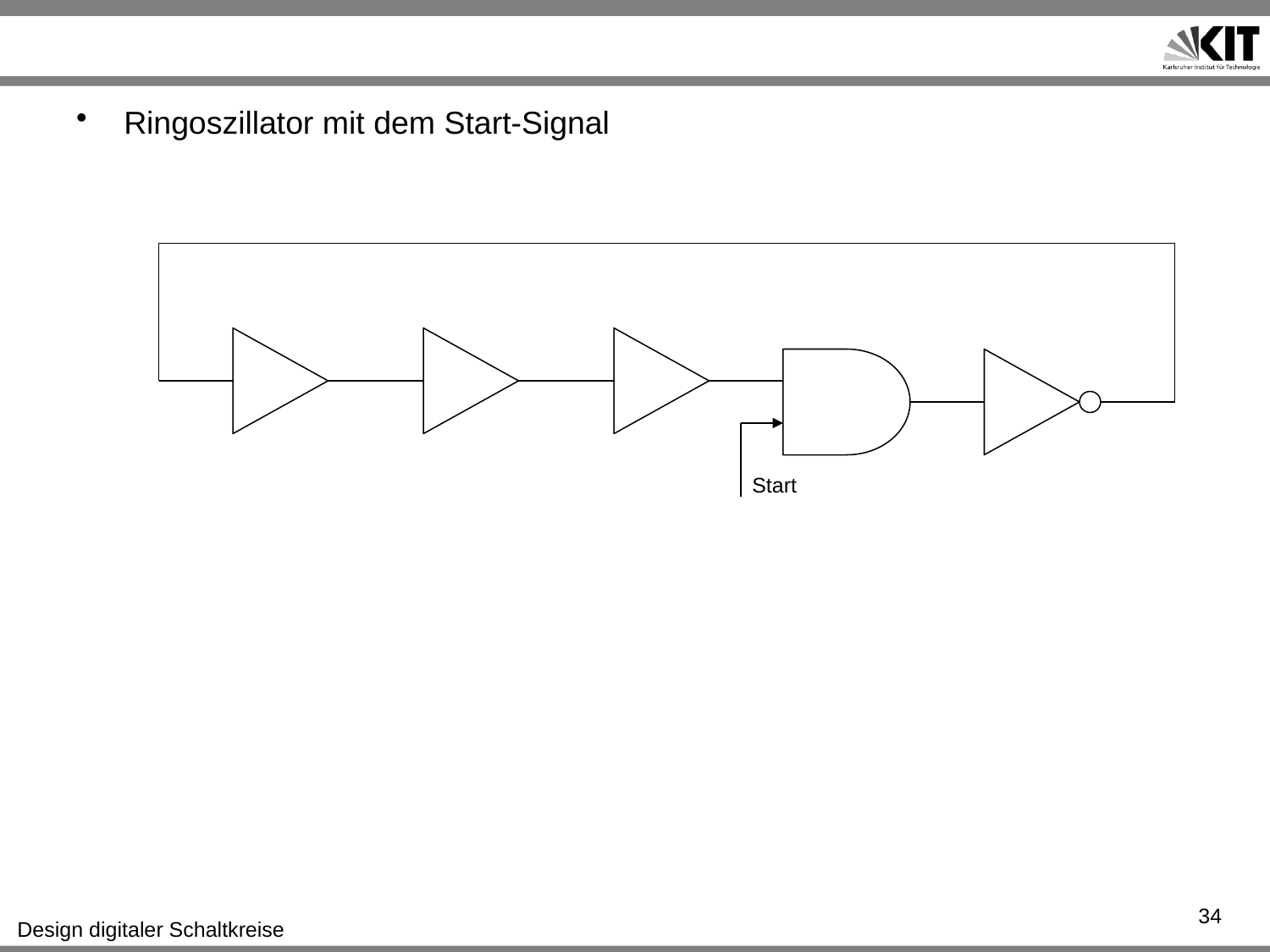

#
Ringoszillator mit dem Start-Signal

Start
34